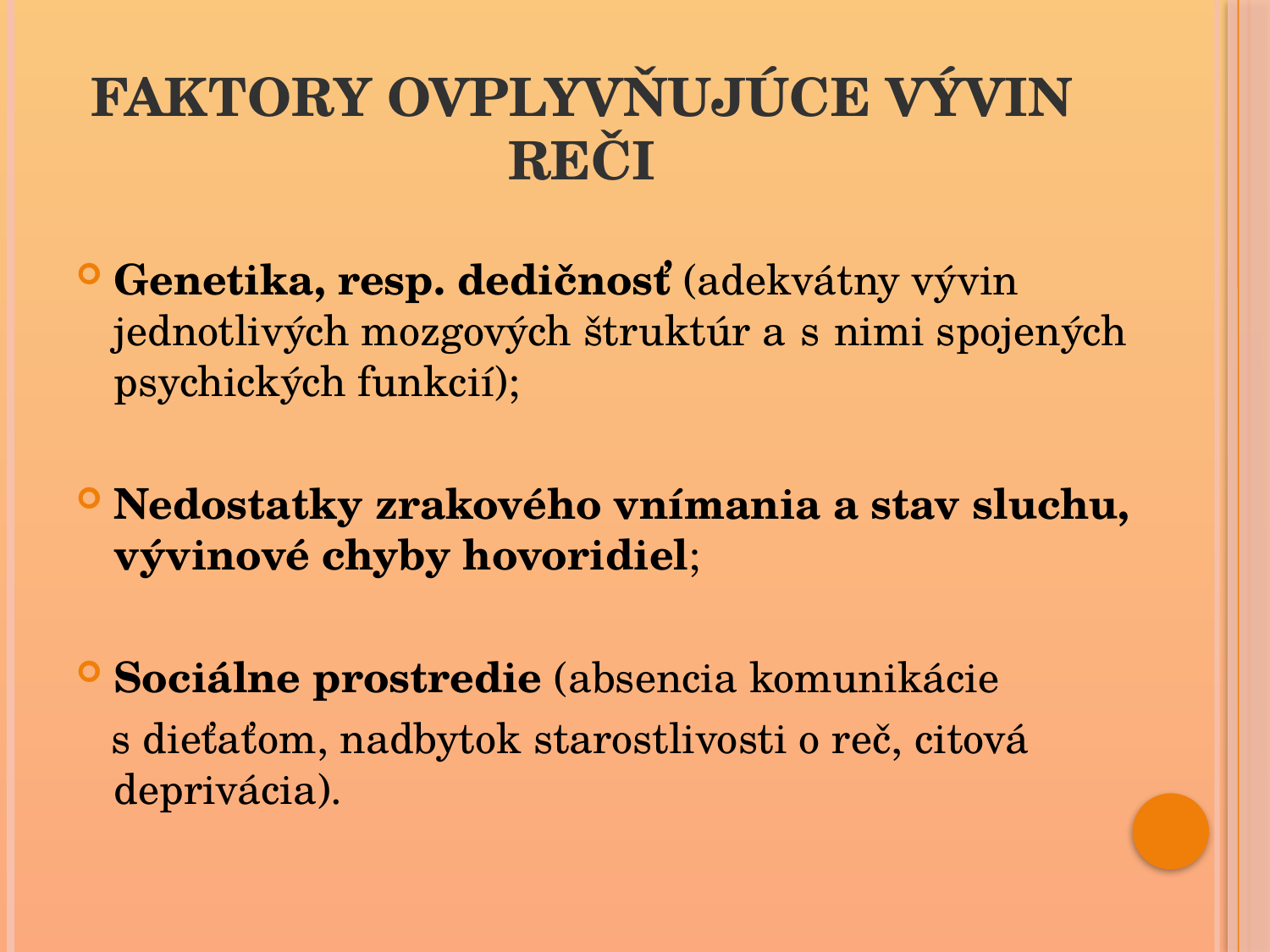

# Faktory ovplyvňujúce vývin reči
Genetika, resp. dedičnosť (adekvátny vývin jednotlivých mozgových štruktúr a s nimi spojených psychických funkcií);

Nedostatky zrakového vnímania a stav sluchu, vývinové chyby hovoridiel;

Sociálne prostredie (absencia komunikácie
   s dieťaťom, nadbytok starostlivosti o reč, citová deprivácia).